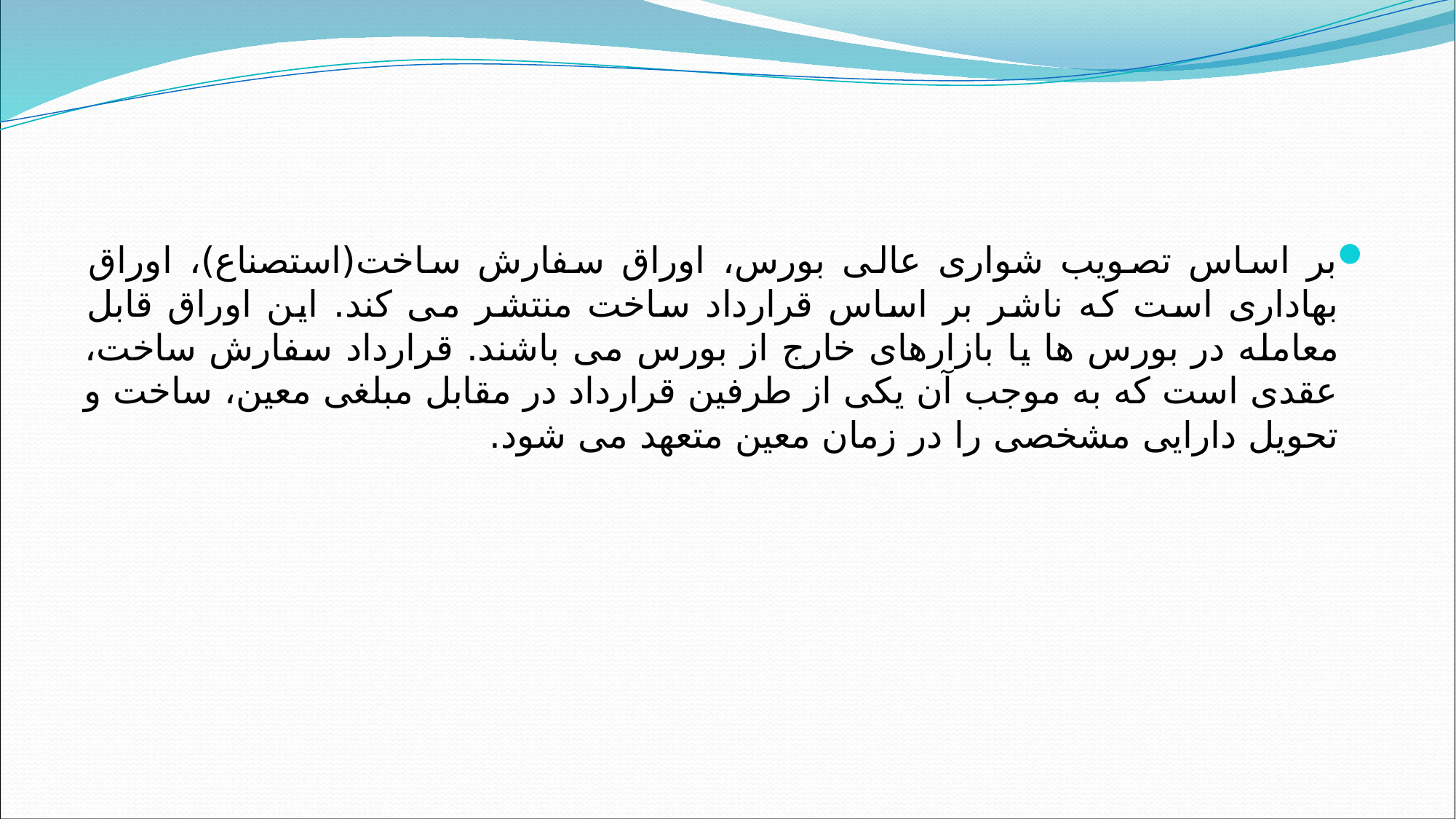

#
بر اساس تصویب شواری عالی بورس، اوراق سفارش ساخت(استصناع)، اوراق بهاداری است که ناشر بر اساس قرارداد ساخت منتشر می کند. این اوراق قابل معامله در بورس ها یا بازارهای خارج از بورس می باشند. قرارداد سفارش ساخت، عقدی است که به موجب آن یکی از طرفین قرارداد در مقابل مبلغی معین، ساخت و تحویل دارایی مشخصی را در زمان معین متعهد می شود.